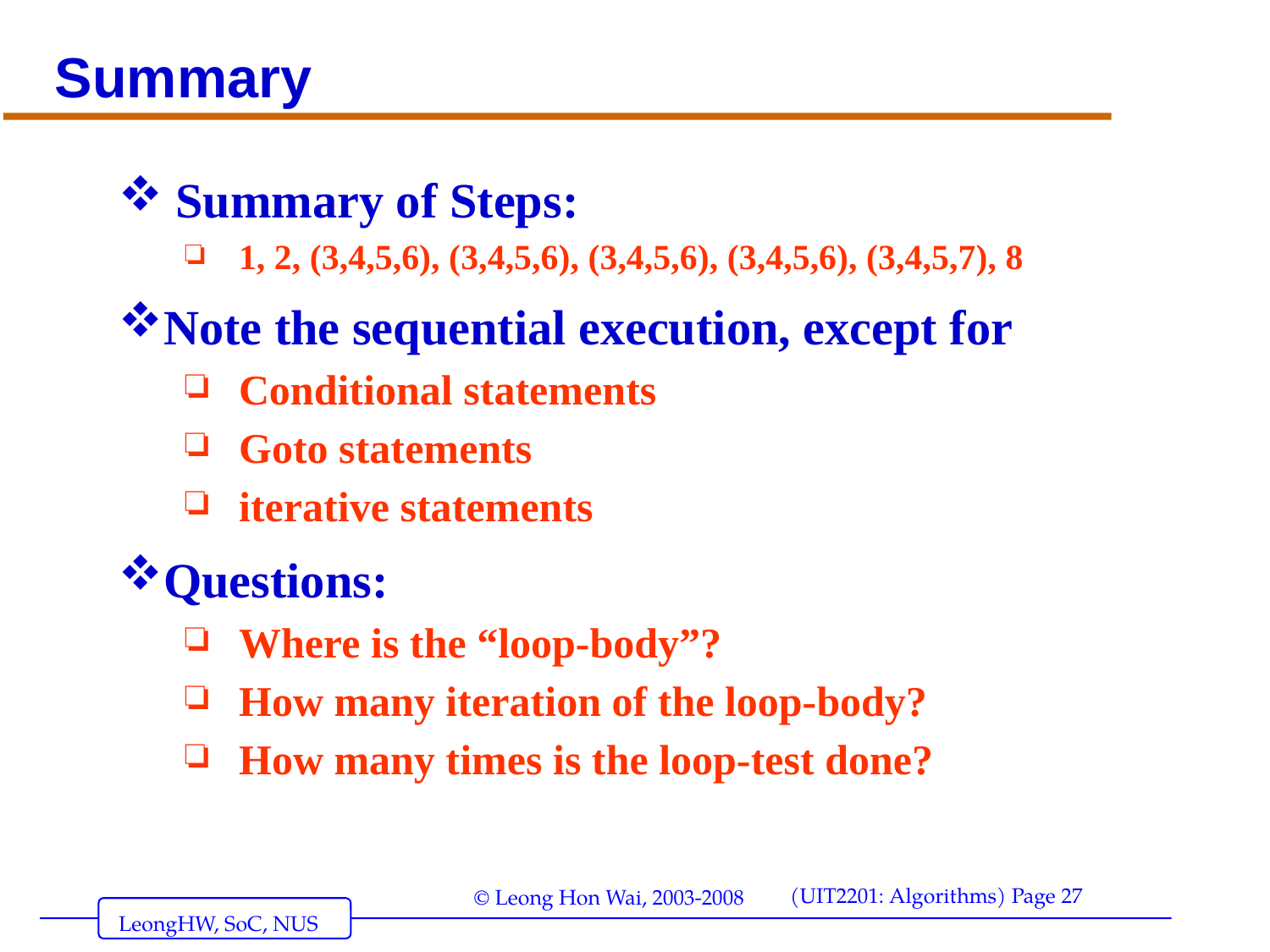

# Summary
 Summary of Steps:
1, 2, (3,4,5,6), (3,4,5,6), (3,4,5,6), (3,4,5,6), (3,4,5,7), 8
Note the sequential execution, except for
Conditional statements
Goto statements
iterative statements
Questions:
Where is the “loop-body”?
How many iteration of the loop-body?
How many times is the loop-test done?